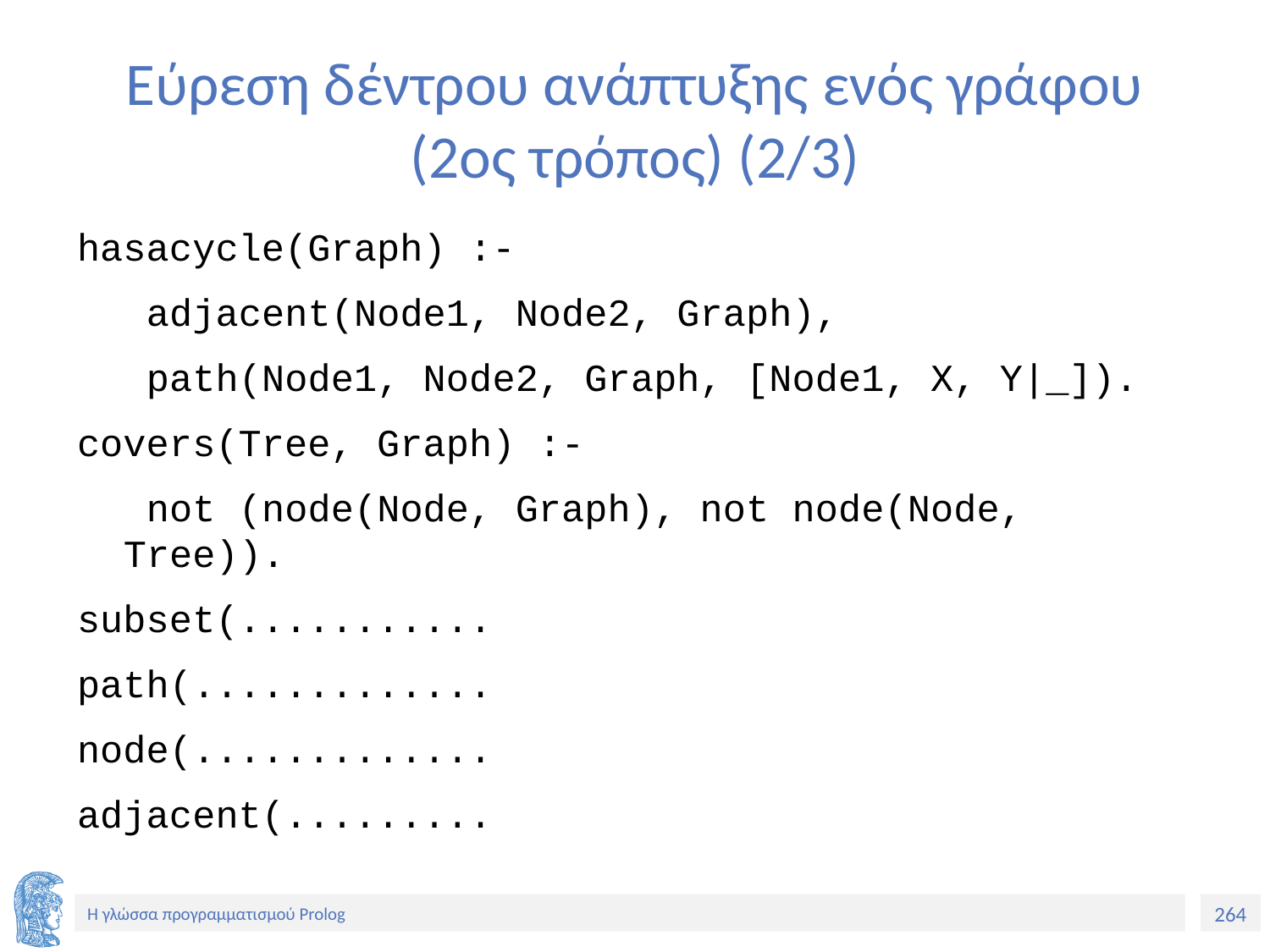

# Εύρεση δέντρου ανάπτυξης ενός γράφου (2ος τρόπος) (2/3)
hasacycle(Graph) :-
   adjacent(Node1, Node2, Graph),
   path(Node1, Node2, Graph, [Node1, X, Y|_]).
covers(Tree, Graph) :-
   not (node(Node, Graph), not node(Node, Tree)).
subset(...........
path(.............
node(.............
adjacent(.........